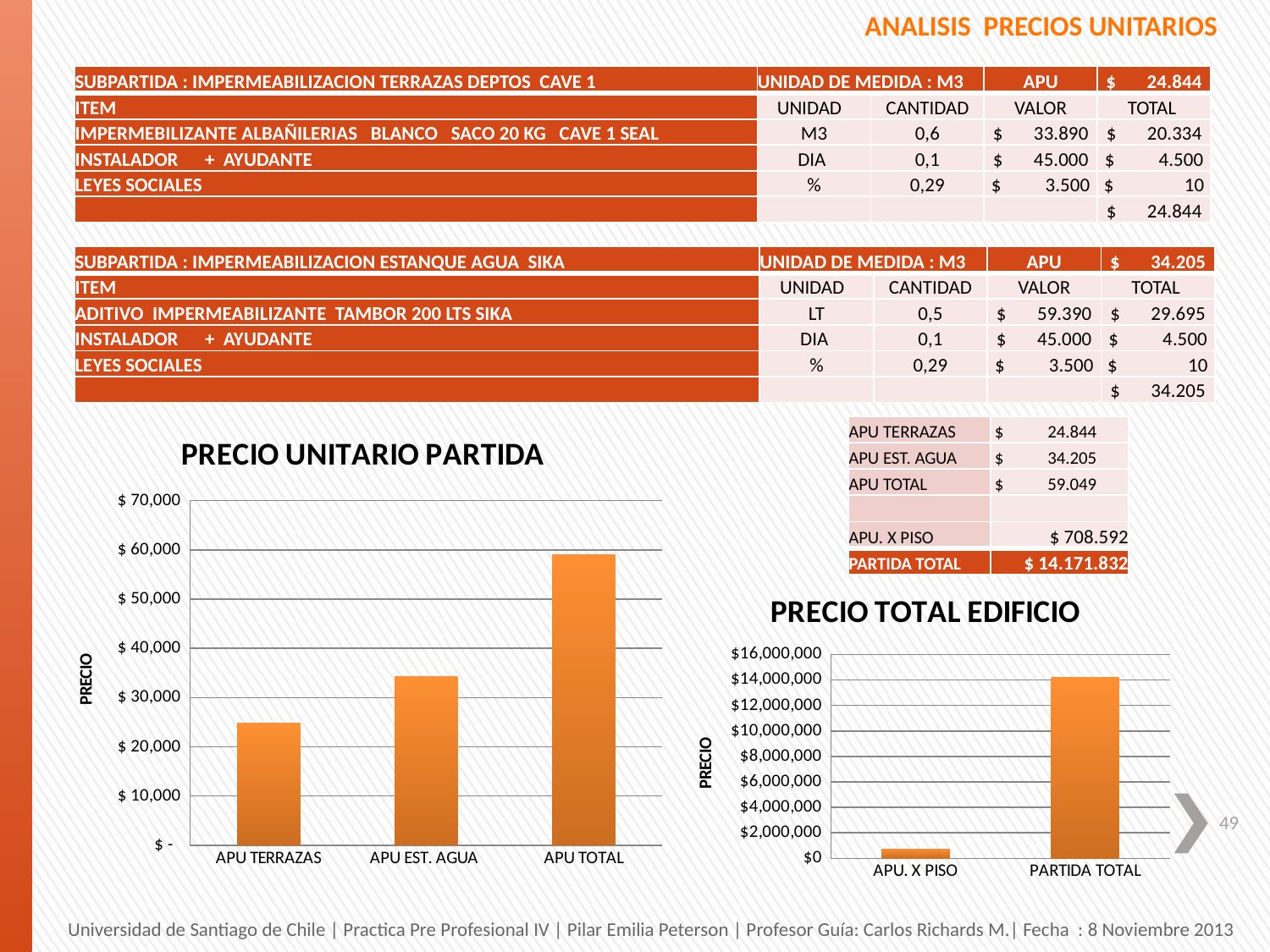

ANALISIS  PRECIOS UNITARIOS
| SUBPARTIDA : IMPERMEABILIZACION TERRAZAS DEPTOS CAVE 1 | UNIDAD DE MEDIDA : M3 |  | APU | $ 24.844 |
| --- | --- | --- | --- | --- |
| ITEM | UNIDAD | CANTIDAD | VALOR | TOTAL |
| IMPERMEBILIZANTE ALBAÑILERIAS BLANCO SACO 20 KG CAVE 1 SEAL | M3 | 0,6 | $ 33.890 | $ 20.334 |
| INSTALADOR + AYUDANTE | DIA | 0,1 | $ 45.000 | $ 4.500 |
| LEYES SOCIALES | % | 0,29 | $ 3.500 | $ 10 |
|  |  |  |  | $ 24.844 |
| SUBPARTIDA : IMPERMEABILIZACION ESTANQUE AGUA SIKA | UNIDAD DE MEDIDA : M3 |  | APU | $ 34.205 |
| --- | --- | --- | --- | --- |
| ITEM | UNIDAD | CANTIDAD | VALOR | TOTAL |
| ADITIVO IMPERMEABILIZANTE TAMBOR 200 LTS SIKA | LT | 0,5 | $ 59.390 | $ 29.695 |
| INSTALADOR + AYUDANTE | DIA | 0,1 | $ 45.000 | $ 4.500 |
| LEYES SOCIALES | % | 0,29 | $ 3.500 | $ 10 |
|  |  |  |  | $ 34.205 |

### Chart: PRECIO UNITARIO PARTIDA

| Category |  |
|---|---|
| APU TERRAZAS | 24844.15 |
| APU EST. AGUA  | 34205.15 |
| APU TOTAL | 59049.3 |
| APU TERRAZAS | $ 24.844 |
| --- | --- |
| APU EST. AGUA | $ 34.205 |
| APU TOTAL | $ 59.049 |
|  |  |
| APU. X PISO | $ 708.592 |
| PARTIDA TOTAL | $ 14.171.832 |

### Chart: PRECIO TOTAL EDIFICIO

| Category |  |
|---|---|
| APU. X PISO | 708591.6000000001 |
| PARTIDA TOTAL | 14171832.000000002 |
49
Universidad de Santiago de Chile | Practica Pre Profesional IV | Pilar Emilia Peterson | Profesor Guía: Carlos Richards M.| Fecha  : 8 Noviembre 2013